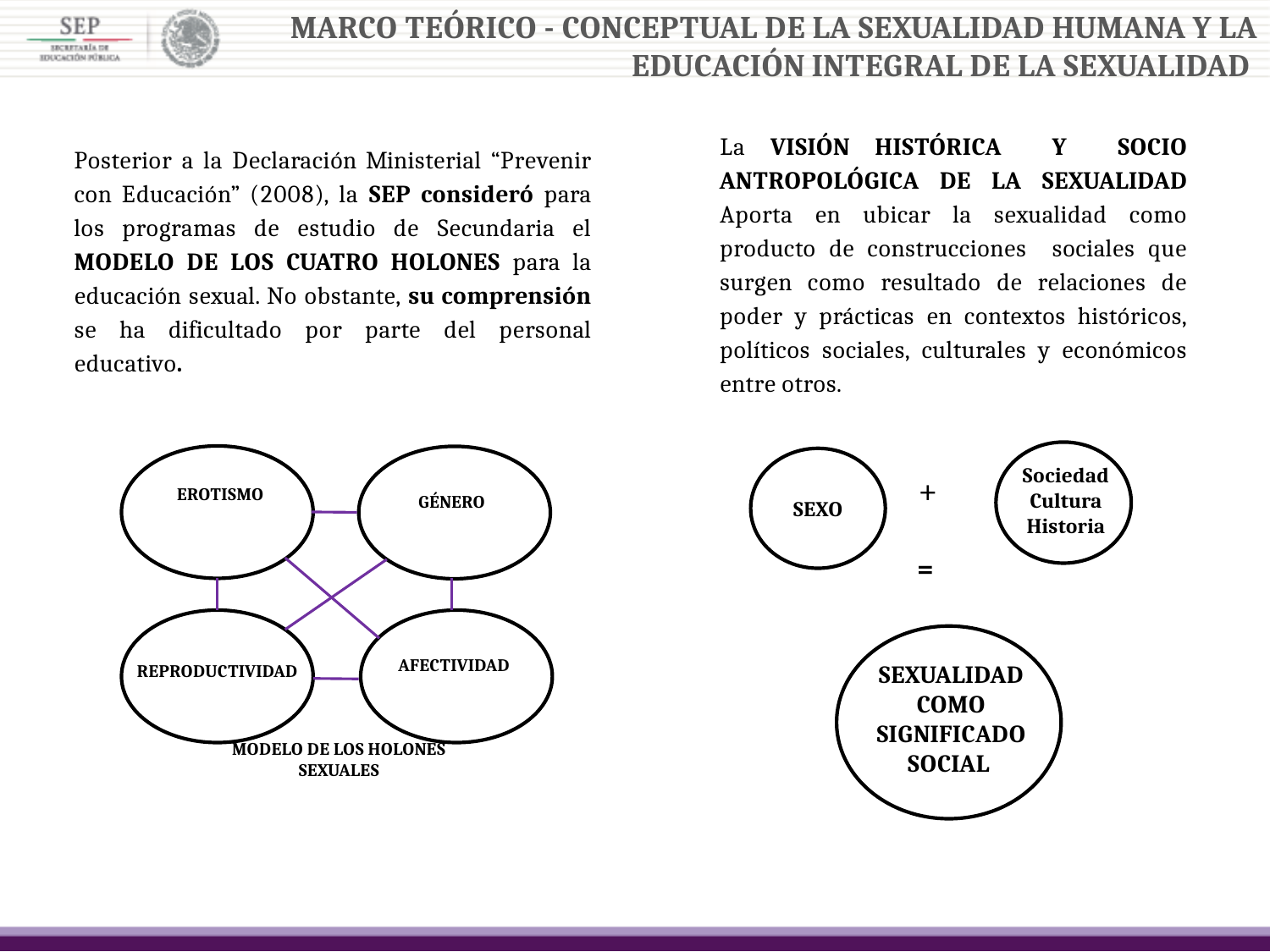

MARCO TEÓRICO - CONCEPTUAL DE LA SEXUALIDAD HUMANA Y LA EDUCACIÓN INTEGRAL DE LA SEXUALIDAD
La VISIÓN HISTÓRICA  Y  SOCIO ANTROPOLÓGICA DE LA SEXUALIDAD Aporta en ubicar la sexualidad como producto de construcciones  sociales que surgen como resultado de relaciones de poder y prácticas en contextos históricos, políticos sociales, culturales y económicos entre otros.
Posterior a la Declaración Ministerial “Prevenir con Educación” (2008), la SEP consideró para los programas de estudio de Secundaria el MODELO DE LOS CUATRO HOLONES para la educación sexual. No obstante, su comprensión se ha dificultado por parte del personal educativo.

EROTISMO
GÉNERO

AFECTIVIDAD
REPRODUCTIVIDAD
MODELO DE LOS HOLONES SEXUALES

Sociedad
Cultura
Historia
+
SEXO
=

SEXUALIDAD COMO SIGNIFICADO SOCIAL